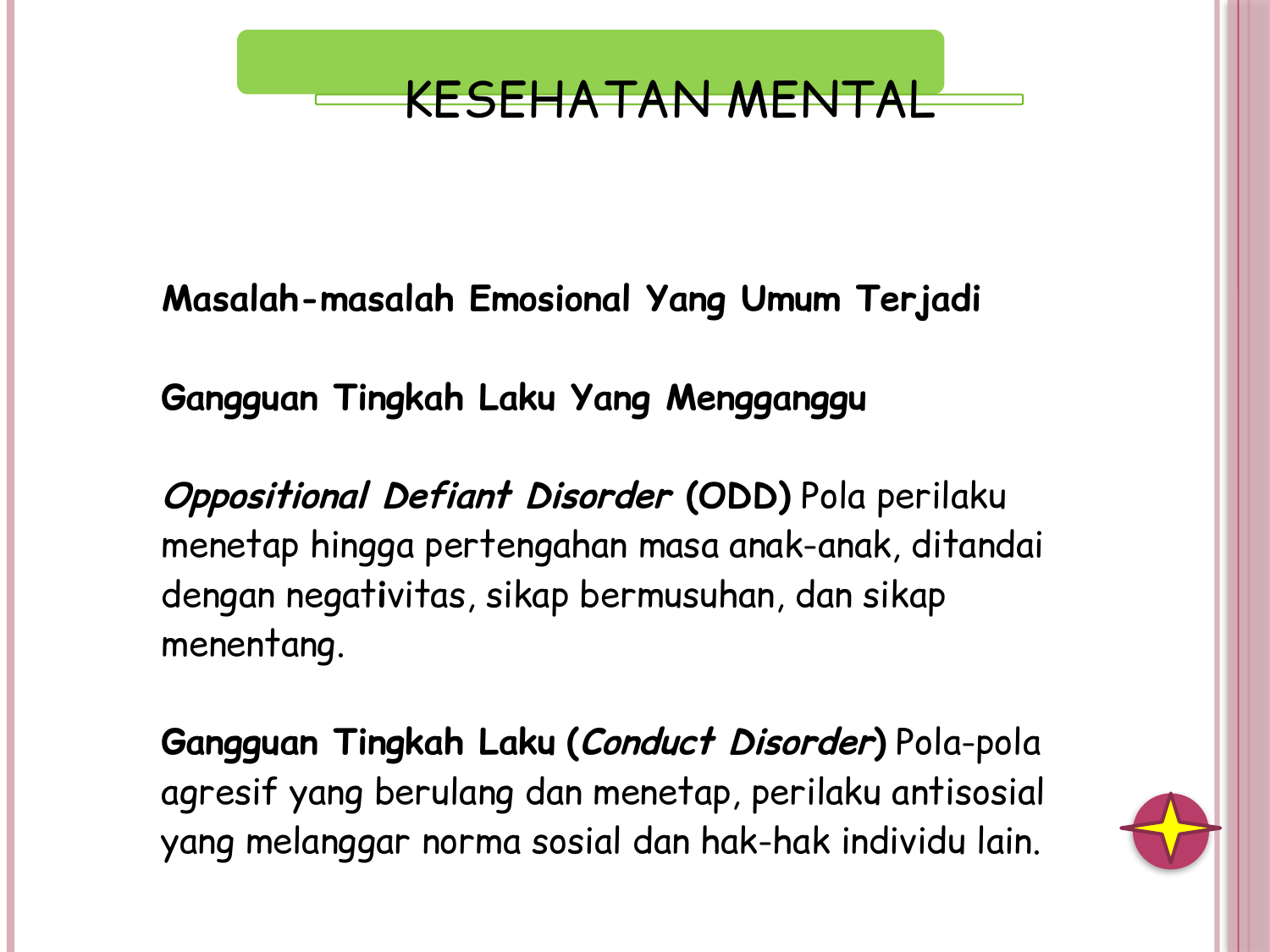

KESEHATAN MENTAL
| Masalah-masalah Emosional Yang Umum Terjadi Gangguan Tingkah Laku Yang Mengganggu Oppositional Defiant Disorder (ODD) Pola perilaku menetap hingga pertengahan masa anak-anak, ditandai dengan negativitas, sikap bermusuhan, dan sikap menentang. Gangguan Tingkah Laku (Conduct Disorder) Pola-pola agresif yang berulang dan menetap, perilaku antisosial yang melanggar norma sosial dan hak-hak individu lain. |
| --- |